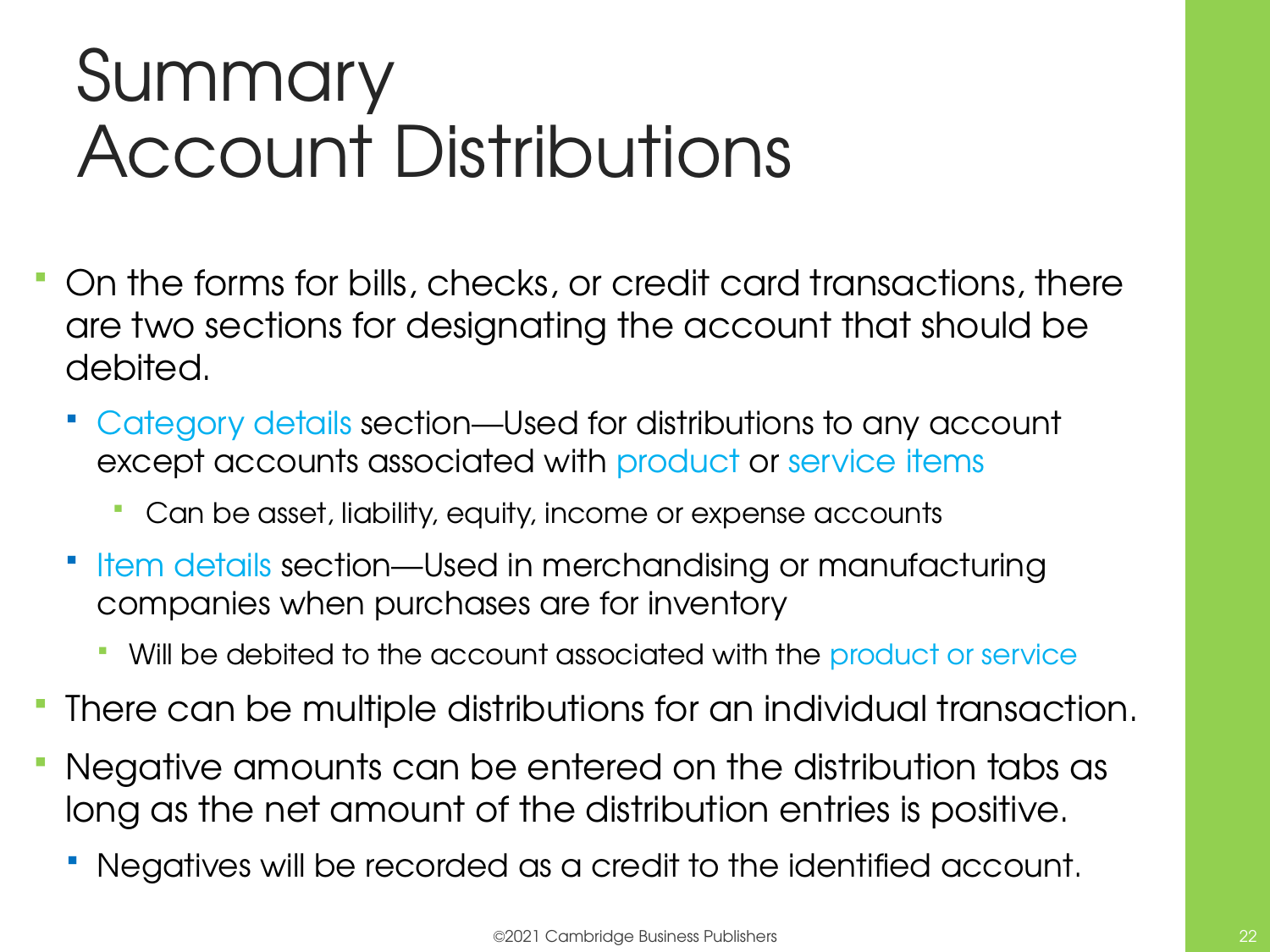

# Summary Account Distributions
On the forms for bills, checks, or credit card transactions, there  are two sections for designating the account that should be debited.
Category details section—Used for distributions to any account except accounts associated with product or service items
Can be asset, liability, equity, income or expense accounts
Item details section—Used in merchandising or manufacturing companies when purchases are for inventory
Will be debited to the account associated with the product or service
There can be multiple distributions for an individual transaction.
Negative amounts can be entered on the distribution tabs as long as the net amount of the distribution entries is positive.
Negatives will be recorded as a credit to the identified account.
22
©2021 Cambridge Business Publishers